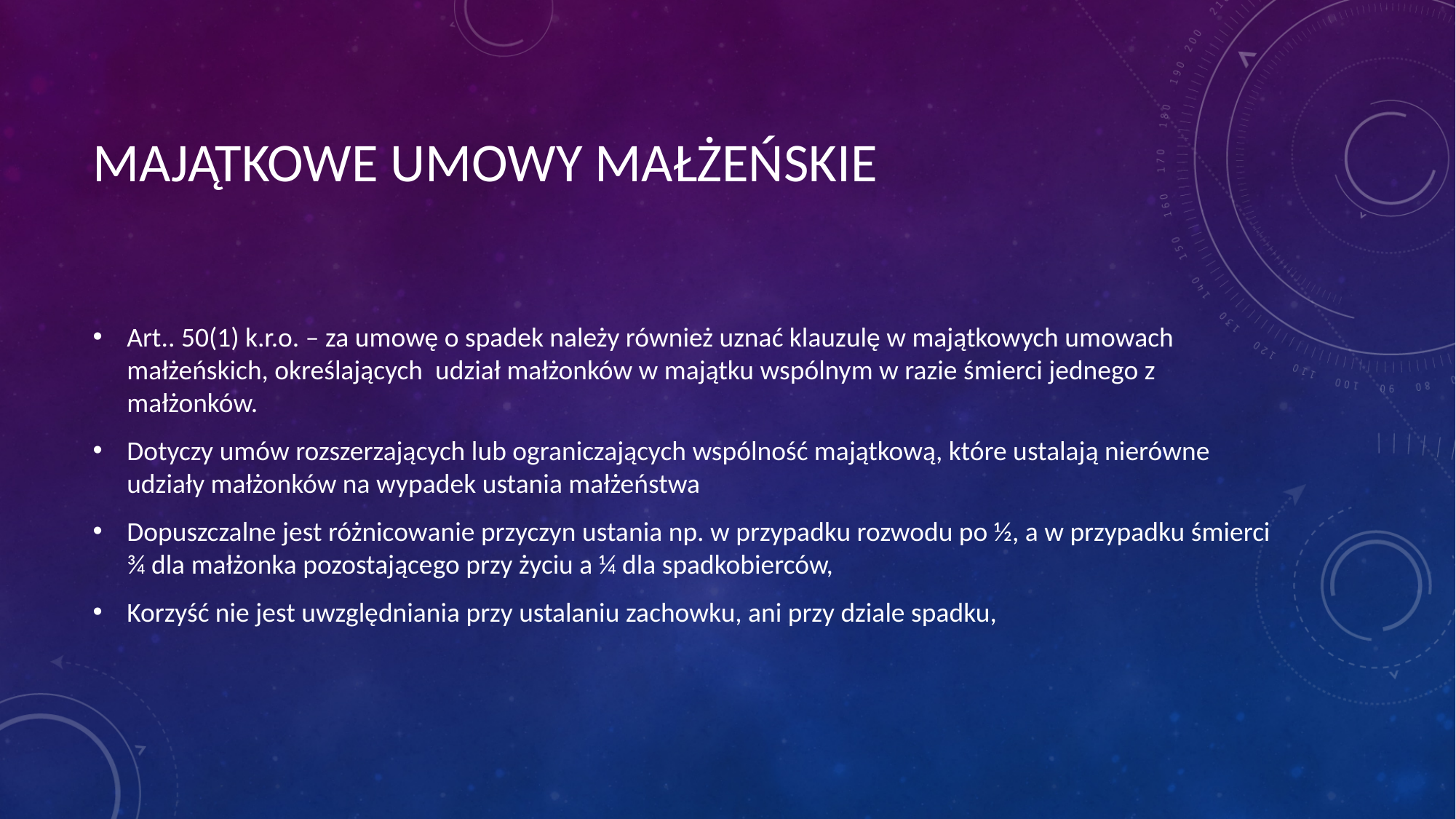

# Majątkowe umowy małżeńskie
Art.. 50(1) k.r.o. – za umowę o spadek należy również uznać klauzulę w majątkowych umowach małżeńskich, określających  udział małżonków w majątku wspólnym w razie śmierci jednego z małżonków.
Dotyczy umów rozszerzających lub ograniczających wspólność majątkową, które ustalają nierówne udziały małżonków na wypadek ustania małżeństwa
Dopuszczalne jest różnicowanie przyczyn ustania np. w przypadku rozwodu po ½, a w przypadku śmierci ¾ dla małżonka pozostającego przy życiu a ¼ dla spadkobierców,
Korzyść nie jest uwzględniania przy ustalaniu zachowku, ani przy dziale spadku,